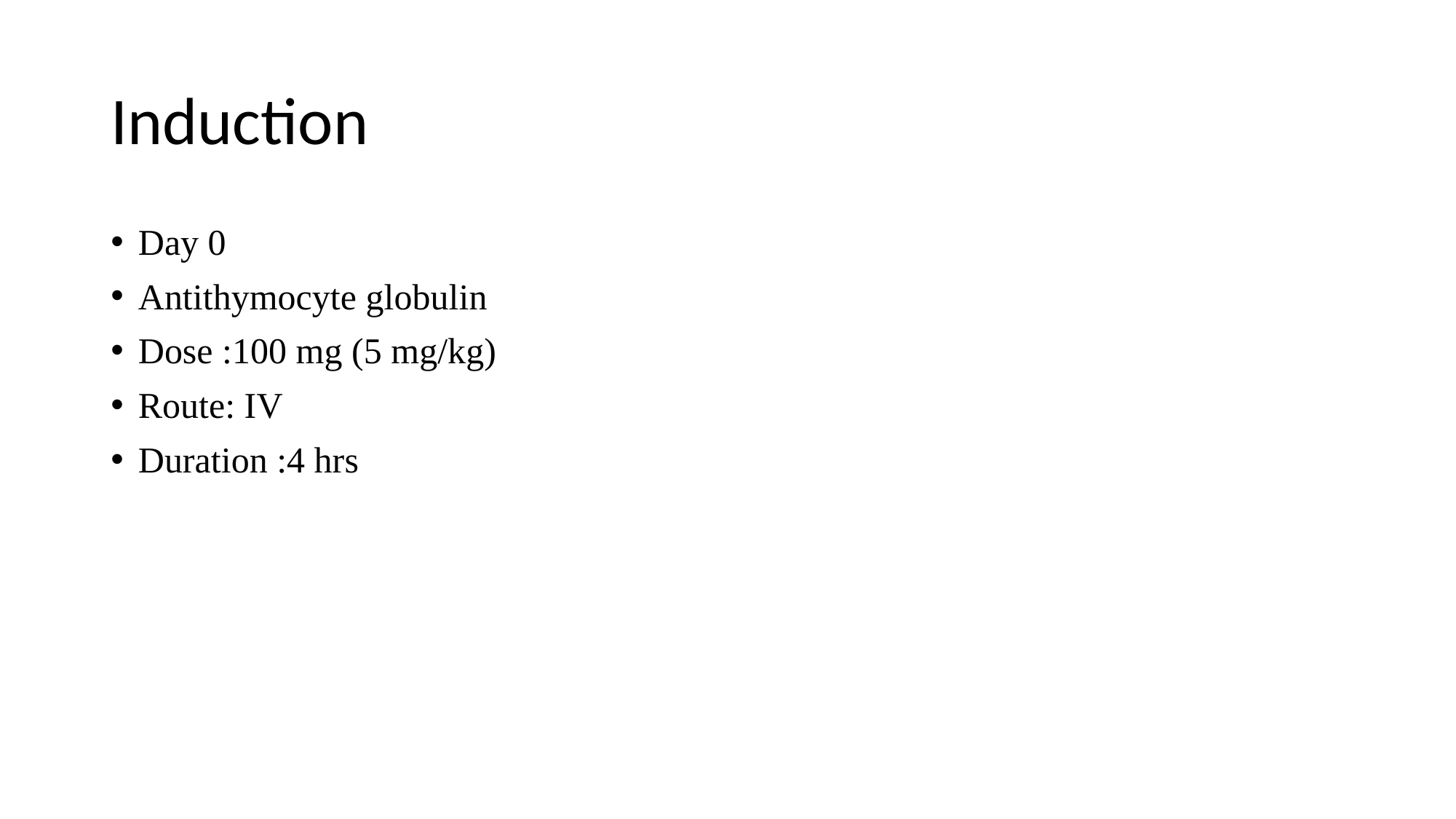

# Induction
Day 0
Antithymocyte globulin
Dose :100 mg (5 mg/kg)
Route: IV
Duration :4 hrs